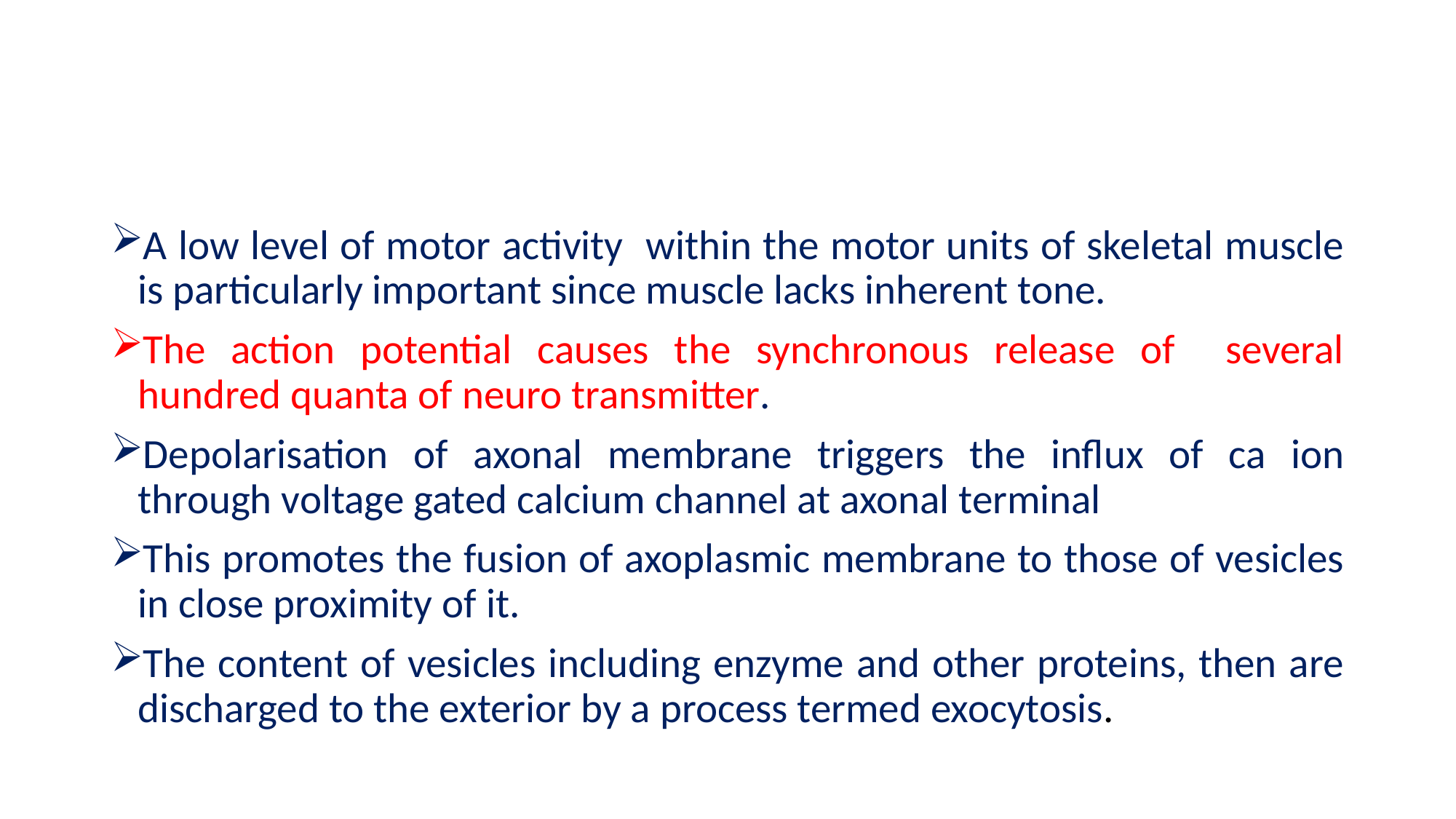

#
A low level of motor activity  within the motor units of skeletal muscle is particularly important since muscle lacks inherent tone.
The action potential causes the synchronous release of  several hundred quanta of neuro transmitter.
Depolarisation of axonal membrane triggers the influx of ca ion through voltage gated calcium channel at axonal terminal
This promotes the fusion of axoplasmic membrane to those of vesicles in close proximity of it.
The content of vesicles including enzyme and other proteins, then are discharged to the exterior by a process termed exocytosis.